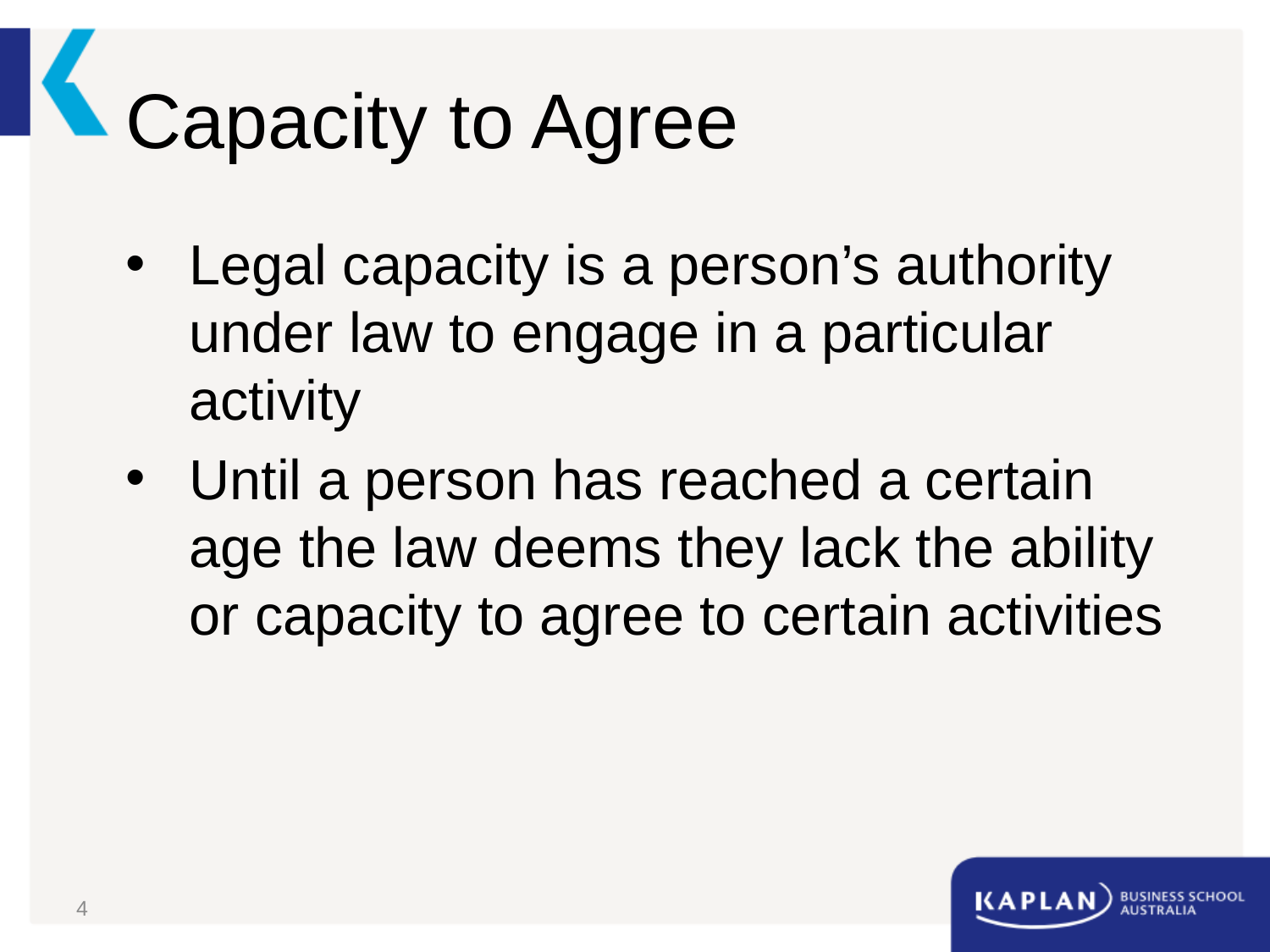

# Capacity to Agree
Legal capacity is a person’s authority under law to engage in a particular activity
Until a person has reached a certain age the law deems they lack the ability or capacity to agree to certain activities
4